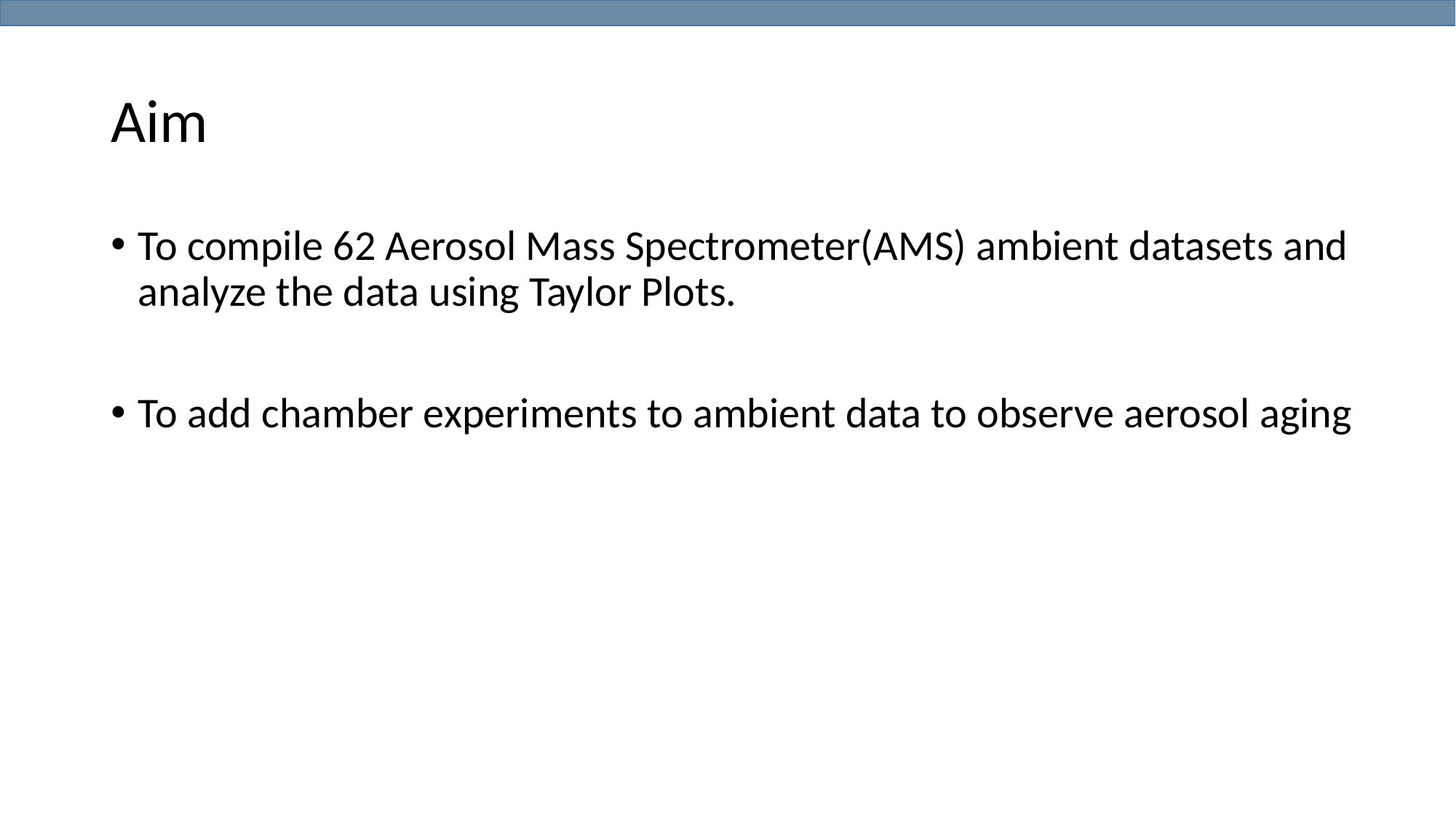

# Aim
To compile 62 Aerosol Mass Spectrometer(AMS) ambient datasets and analyze the data using Taylor Plots.

To add chamber experiments to ambient data to observe aerosol aging